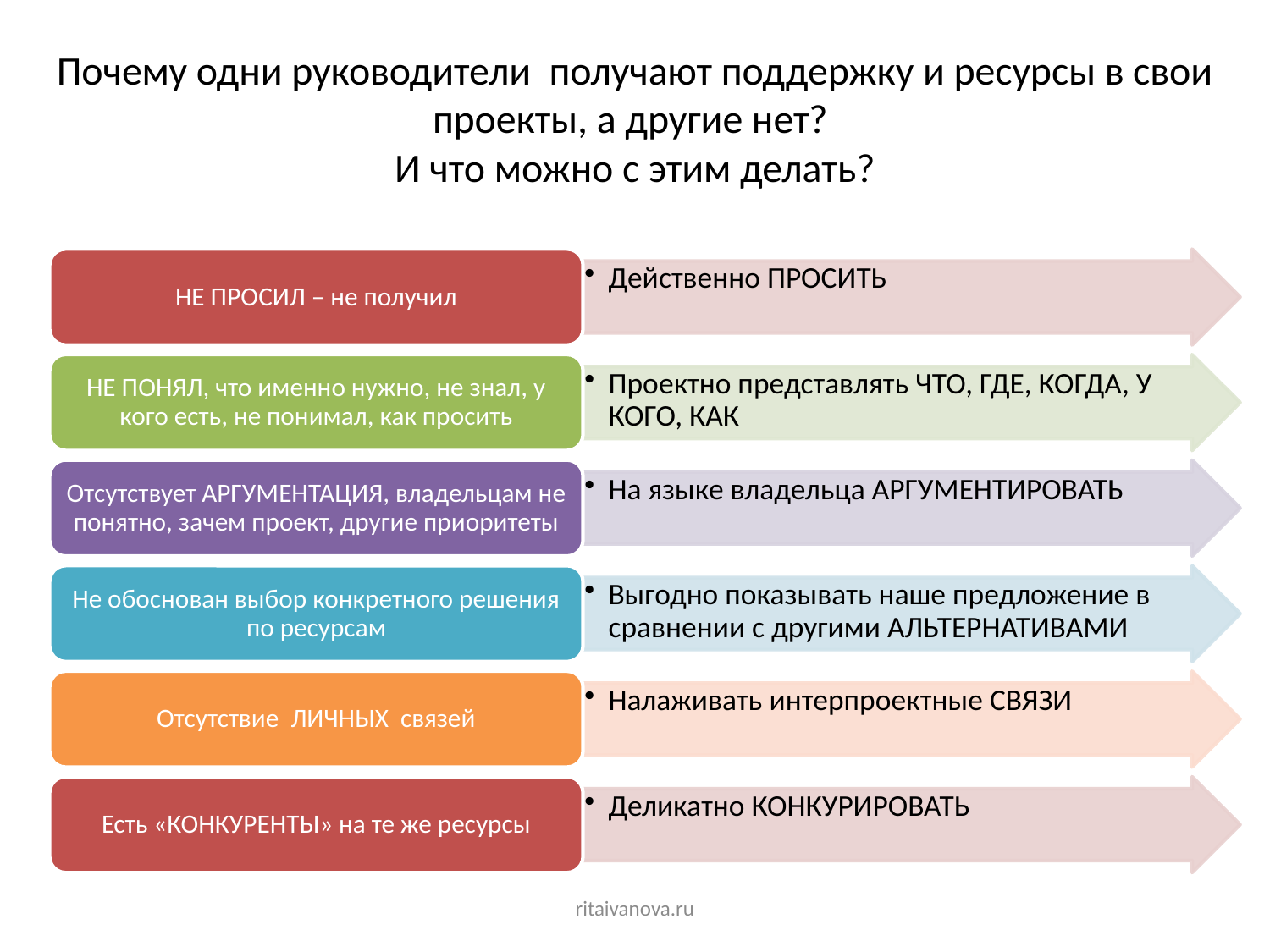

# Почему одни руководители  получают поддержку и ресурсы в свои проекты, а другие нет? И что можно с этим делать?
Действенно ПРОСИТЬ
НЕ ПРОСИЛ – не получил
Проектно представлять ЧТО, ГДЕ, КОГДА, У КОГО, КАК
НЕ ПОНЯЛ, что именно нужно, не знал, у кого есть, не понимал, как просить
На языке владельца АРГУМЕНТИРОВАТЬ
Отсутствует АРГУМЕНТАЦИЯ, владельцам не понятно, зачем проект, другие приоритеты
Выгодно показывать наше предложение в сравнении с другими АЛЬТЕРНАТИВАМИ
Не обоснован выбор конкретного решения по ресурсам
Налаживать интерпроектные СВЯЗИ
Отсутствие  ЛИЧНЫХ  связей
Деликатно КОНКУРИРОВАТЬ
Есть «КОНКУРЕНТЫ» на те же ресурсы
ritaivanova.ru